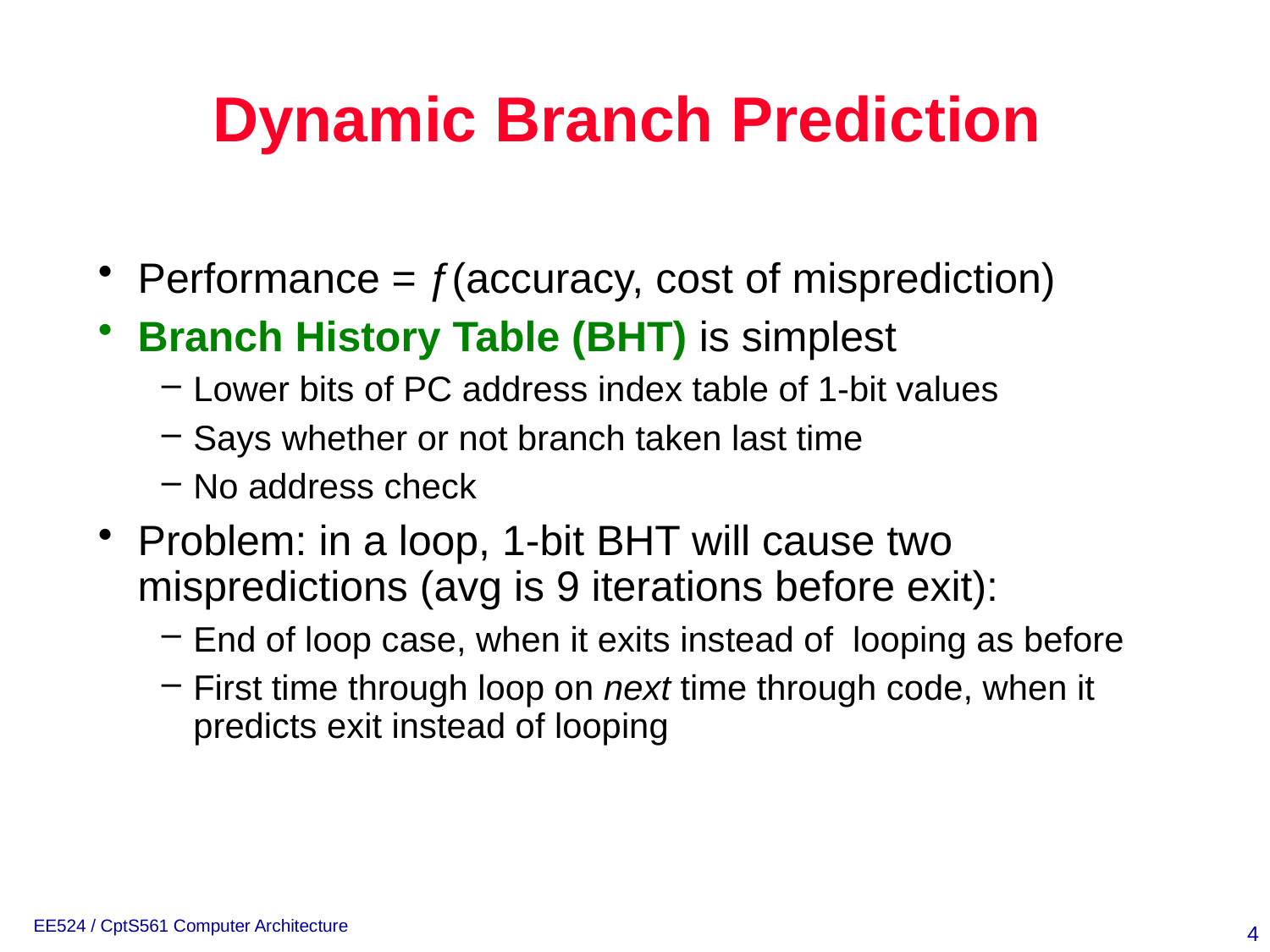

# Dynamic Branch Prediction
Performance = ƒ(accuracy, cost of misprediction)
Branch History Table (BHT) is simplest
Lower bits of PC address index table of 1-bit values
Says whether or not branch taken last time
No address check
Problem: in a loop, 1-bit BHT will cause two mispredictions (avg is 9 iterations before exit):
End of loop case, when it exits instead of  looping as before
First time through loop on next time through code, when it predicts exit instead of looping